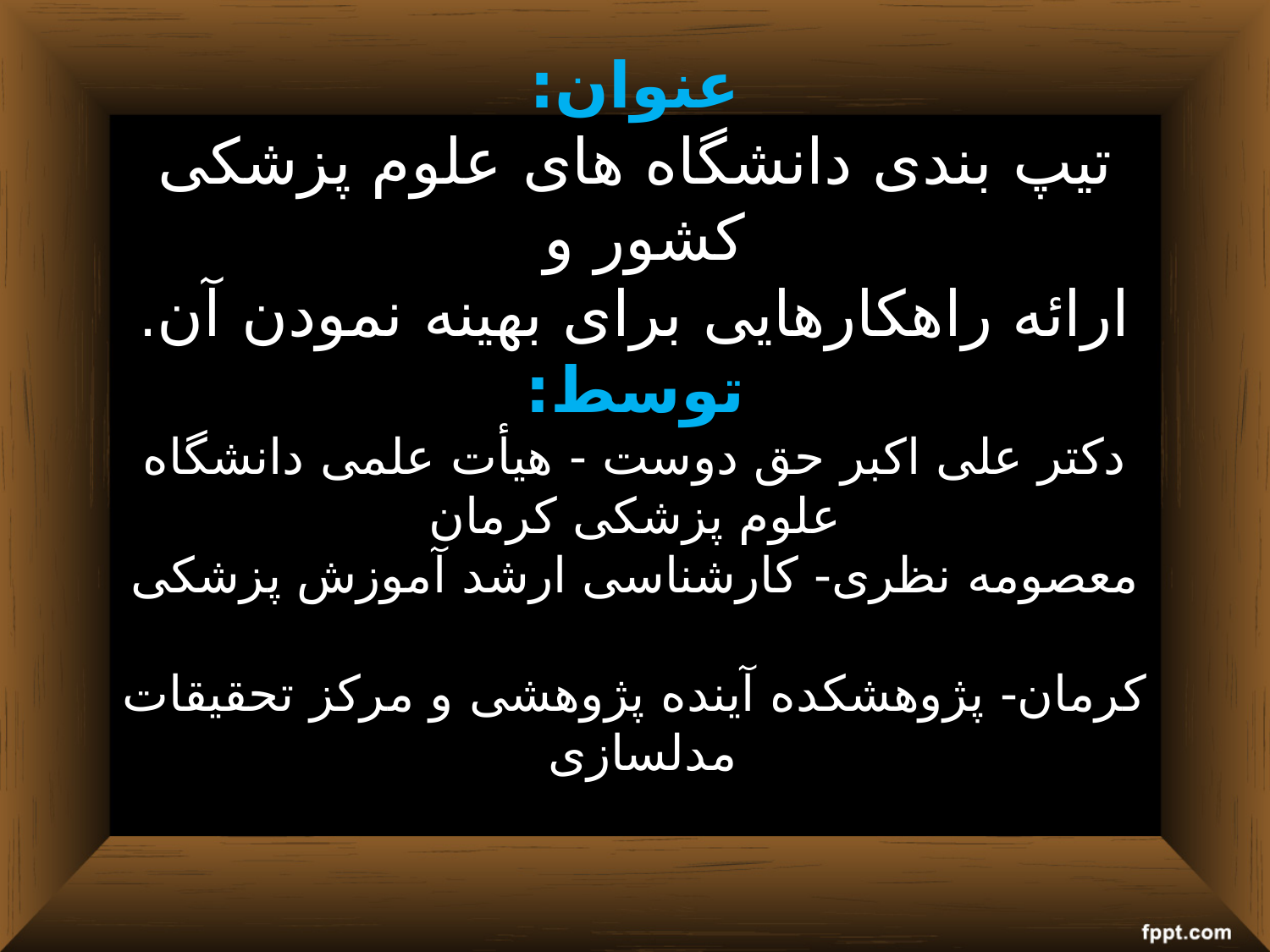

# عنوان: تیپ بندی دانشگاه های علوم پزشکی کشور و ارائه راهکارهایی برای بهینه نمودن آن. توسط: دکتر علی اکبر حق دوست - هیأت علمی دانشگاه علوم پزشکی کرمان معصومه نظری- کارشناسی ارشد آموزش پزشکی کرمان- پژوهشکده آینده پژوهشی و مرکز تحقیقات مدلسازی